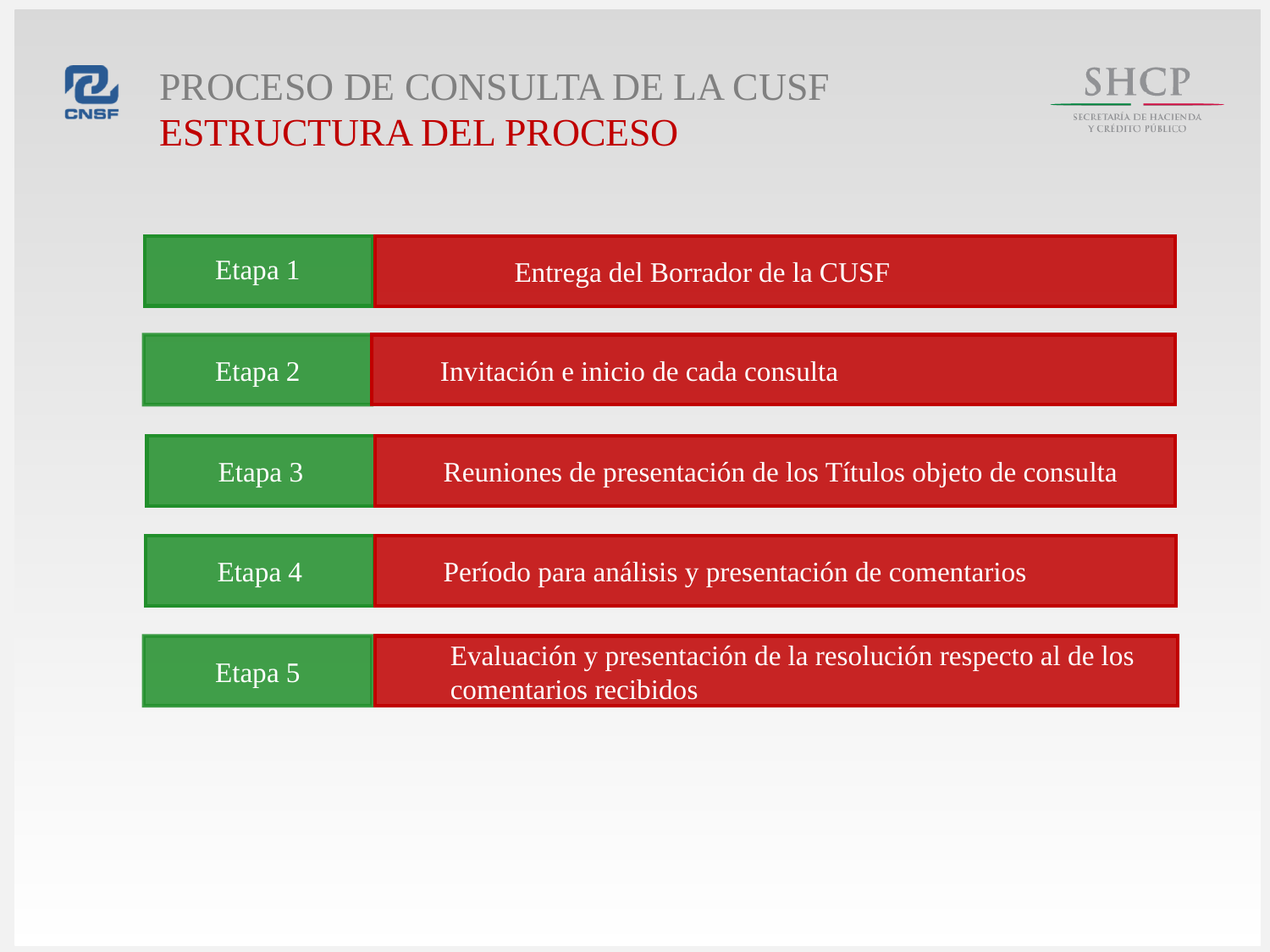

Proceso de consulta de la CUSF
Estructura del proceso

	Entrega del Borrador de la CUSF
Etapa 1
Etapa 2
        Invitación e inicio de cada consulta
Etapa 3
        Reuniones de presentación de los Títulos objeto de consulta
Etapa 4
        Período para análisis y presentación de comentarios
Etapa 5
Evaluación y presentación de la resolución respecto al de los comentarios recibidos